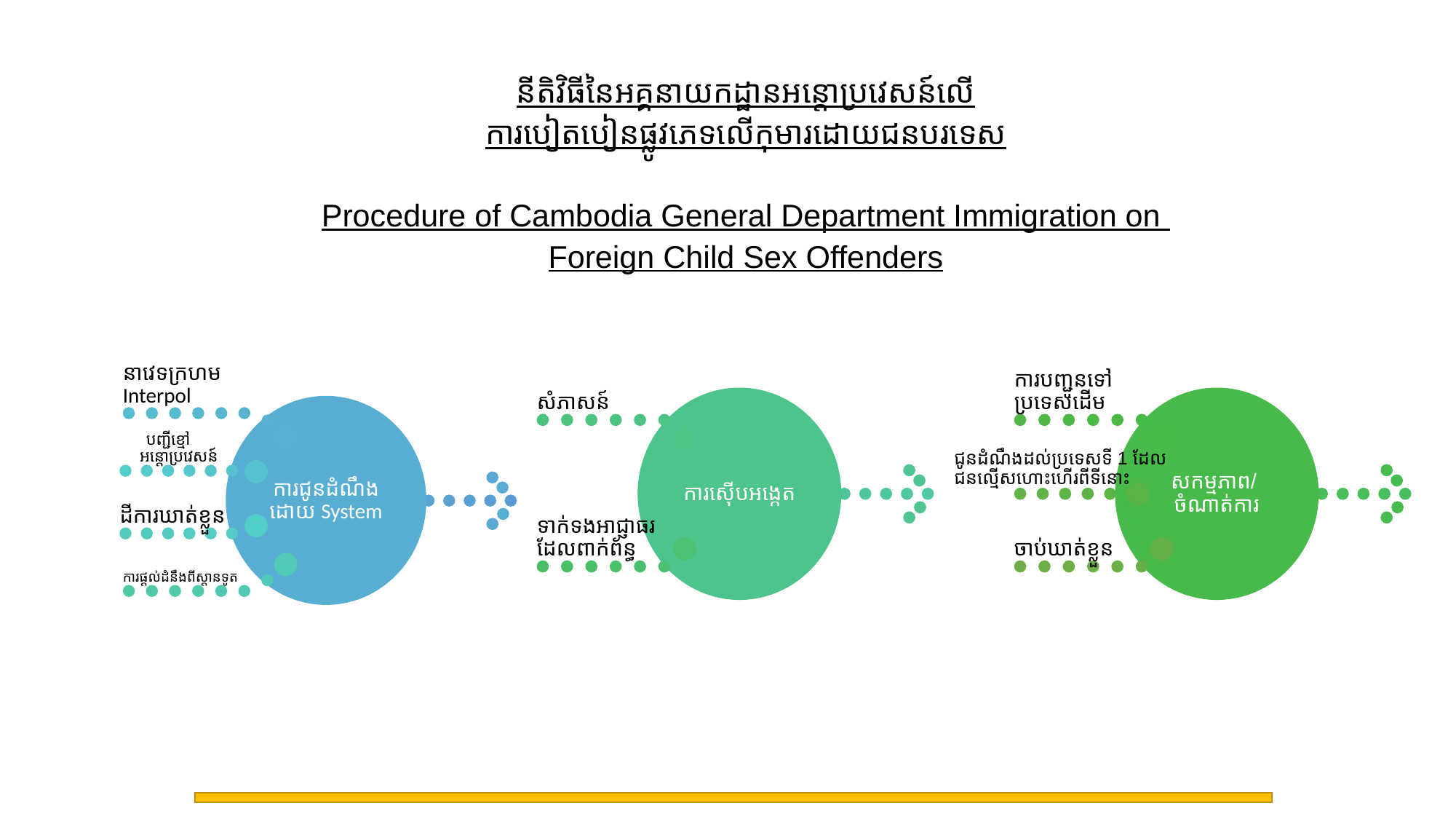

នីតិវិធីនៃអគ្គនាយកដ្ឋានអន្តោប្រវេសន៍លើ
ការបៀតបៀនផ្លូវភេទលើកុមារដោយជនបរទេស
Procedure of Cambodia General Department Immigration on
Foreign Child Sex Offenders
ការជូនដំណឹងដោយ System
នាវេទក្រហម Interpol
បញ្ជីខ្មៅ
អន្តោប្រវេសន៍
ដីការឃាត់ខ្លួន
ការផ្ដល់ដំនឹងពីស្តានទូត
ការស៊ើបអង្កេត
សំភាសន៍
ទាក់ទងអាជ្ញាធរ ដែលពាក់ព័ន្ធ
សកម្មភាព/
ចំណាត់ការ
ការបញ្ជូនទៅប្រទេសដើម
ជូនដំណឹងដល់ប្រទេសទី 1 ដែលជនល្មើសហោះហើរពីទីនោះ
ចាប់ឃាត់ខ្លួន